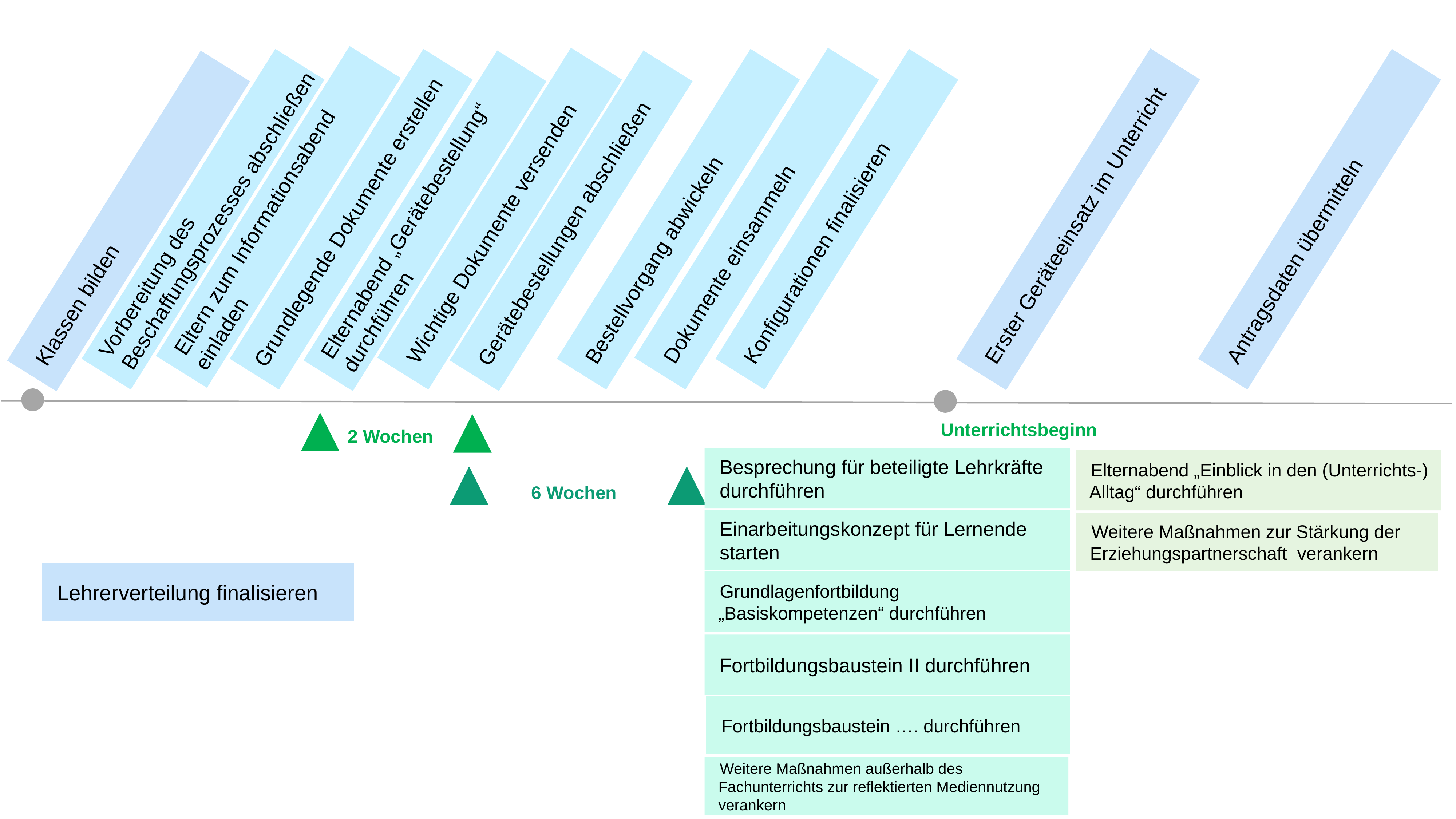

2. Schritt: Zeitachse aufbauen, Fixpunkte setzen, Abfolge festlegen
Eltern zum Informationsabend einladen
Wichtige Dokumente versenden
Dokumente einsammeln
Vorbereitung des Beschaffungsprozesses abschließen
Grundlegende Dokumente erstellen
Bestellvorgang abwickeln
Konfigurationen finalisieren
Erster Geräteeinsatz im Unterricht
Antragsdaten übermitteln
Elternabend „Gerätebestellung“
durchführen
Gerätebestellungen abschließen
Klassen bilden

Unterrichtsbeginn

2 Wochen
Besprechung für beteiligte Lehrkräfte
durchführen
Elternabend „Einblick in den (Unterrichts-) Alltag“ durchführen

6 Wochen
Einarbeitungskonzept für Lernende
starten
Weitere Maßnahmen zur Stärkung der Erziehungspartnerschaft  verankern
Lehrerverteilung finalisieren
Grundlagenfortbildung „Basiskompetenzen“ durchführen
Fortbildungsbaustein II durchführen
Fortbildungsbaustein …. durchführen
Weitere Maßnahmen außerhalb des Fachunterrichts zur reflektierten Mediennutzung verankern